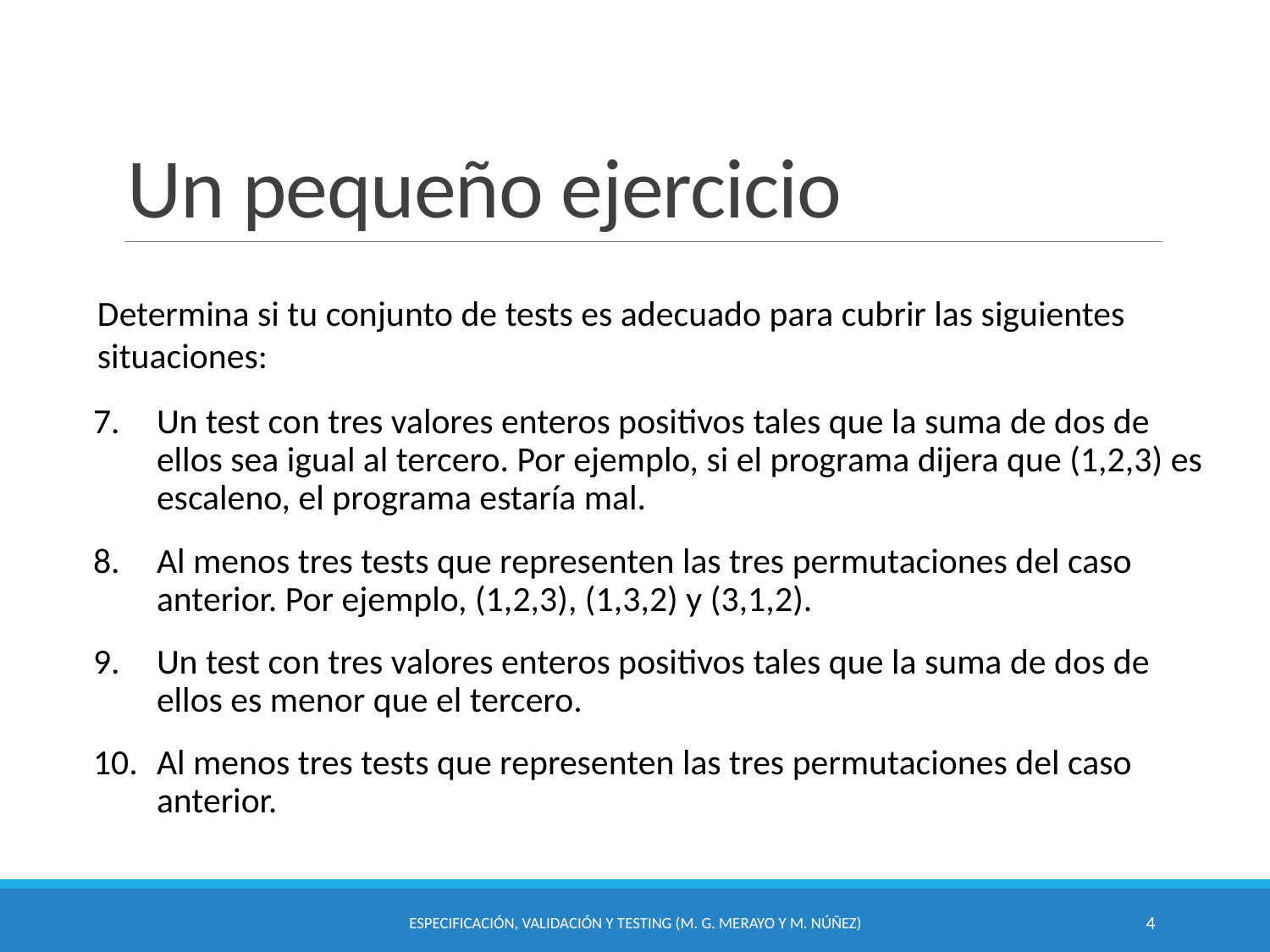

# Un pequeño ejercicio
Determina si tu conjunto de tests es adecuado para cubrir las siguientes situaciones:
Un test con tres valores enteros positivos tales que la suma de dos de ellos sea igual al tercero. Por ejemplo, si el programa dijera que (1,2,3) es escaleno, el programa estaría mal.
Al menos tres tests que representen las tres permutaciones del caso anterior. Por ejemplo, (1,2,3), (1,3,2) y (3,1,2).
Un test con tres valores enteros positivos tales que la suma de dos de ellos es menor que el tercero.
Al menos tres tests que representen las tres permutaciones del caso anterior.
Especificación, Validación y Testing (M. G. Merayo y M. Núñez)
4